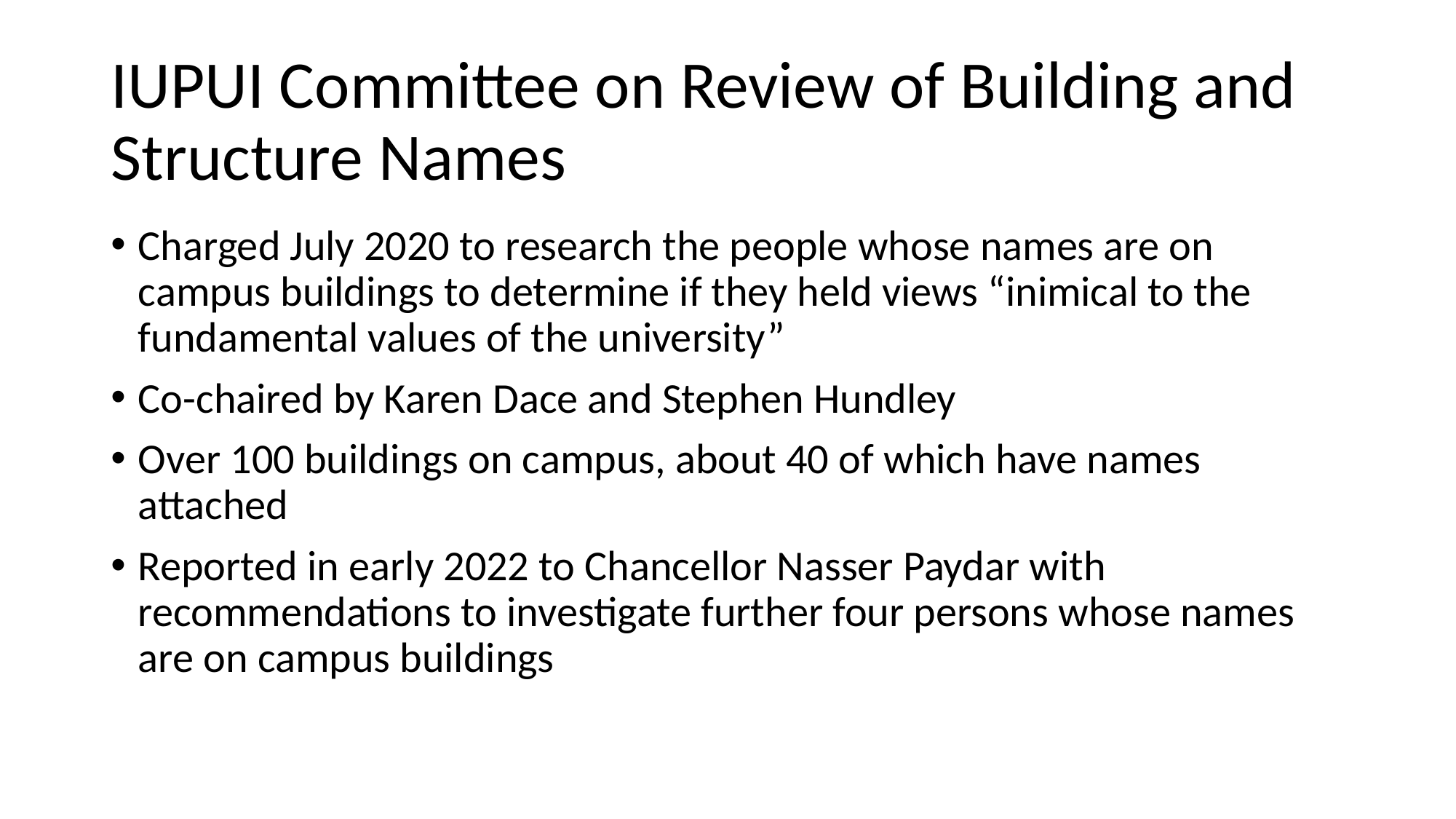

# IUPUI Committee on Review of Building and Structure Names
Charged July 2020 to research the people whose names are on campus buildings to determine if they held views “inimical to the fundamental values of the university”
Co-chaired by Karen Dace and Stephen Hundley
Over 100 buildings on campus, about 40 of which have names attached
Reported in early 2022 to Chancellor Nasser Paydar with recommendations to investigate further four persons whose names are on campus buildings